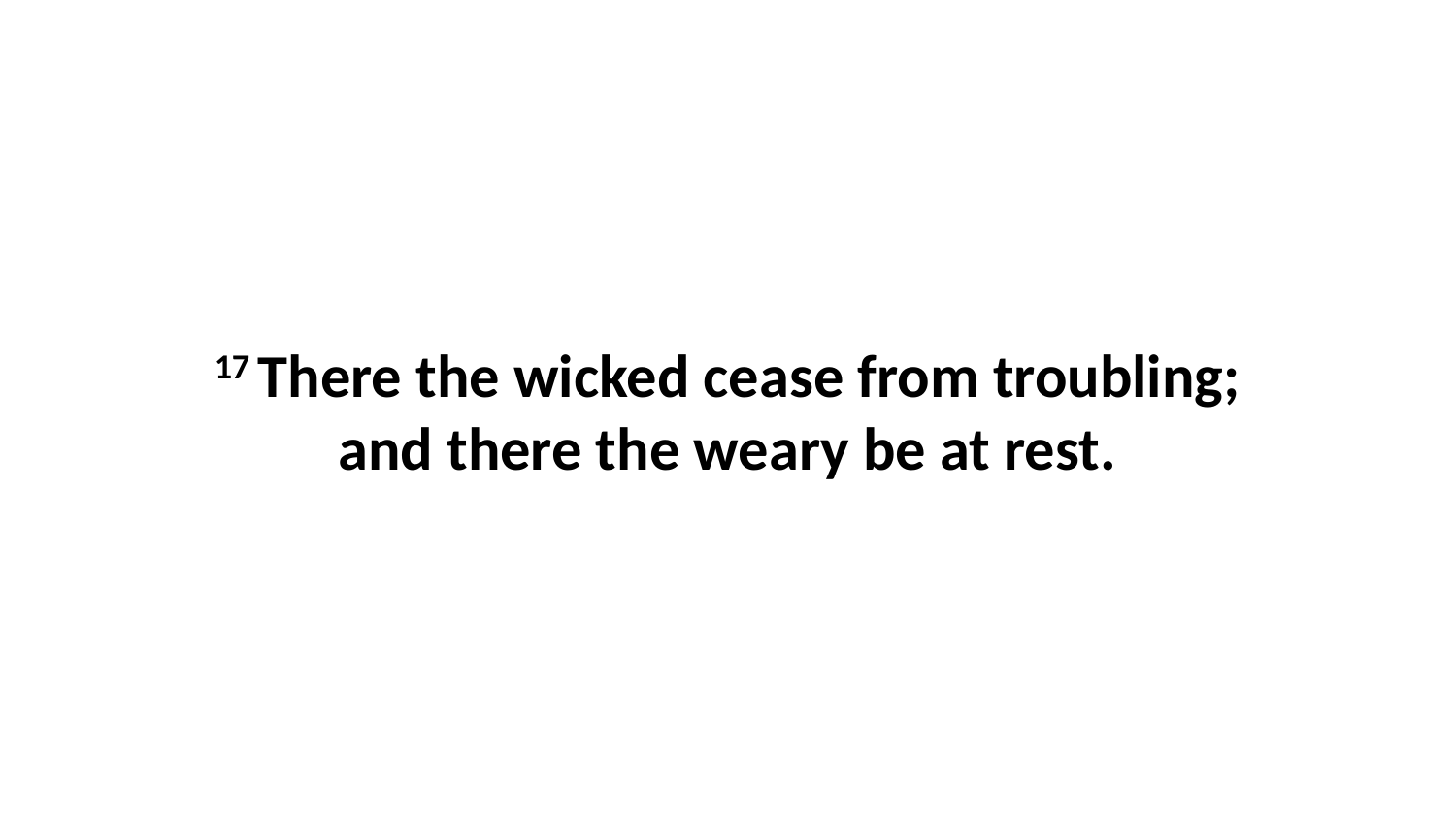

17 There the wicked cease from troubling; and there the weary be at rest.